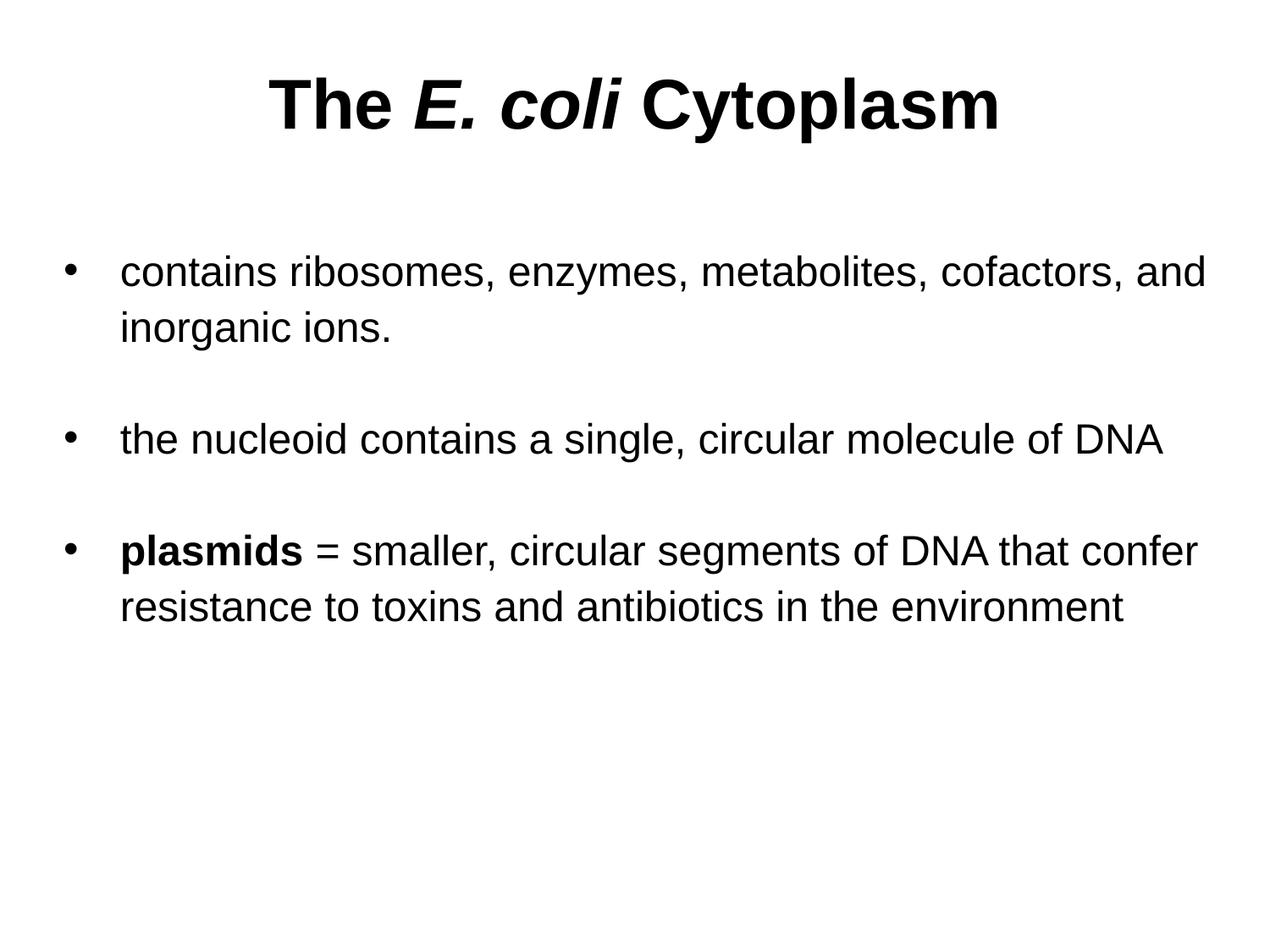

# The E. coli Cytoplasm
contains ribosomes, enzymes, metabolites, cofactors, and inorganic ions.

the nucleoid contains a single, circular molecule of DNA

plasmids = smaller, circular segments of DNA that confer resistance to toxins and antibiotics in the environment